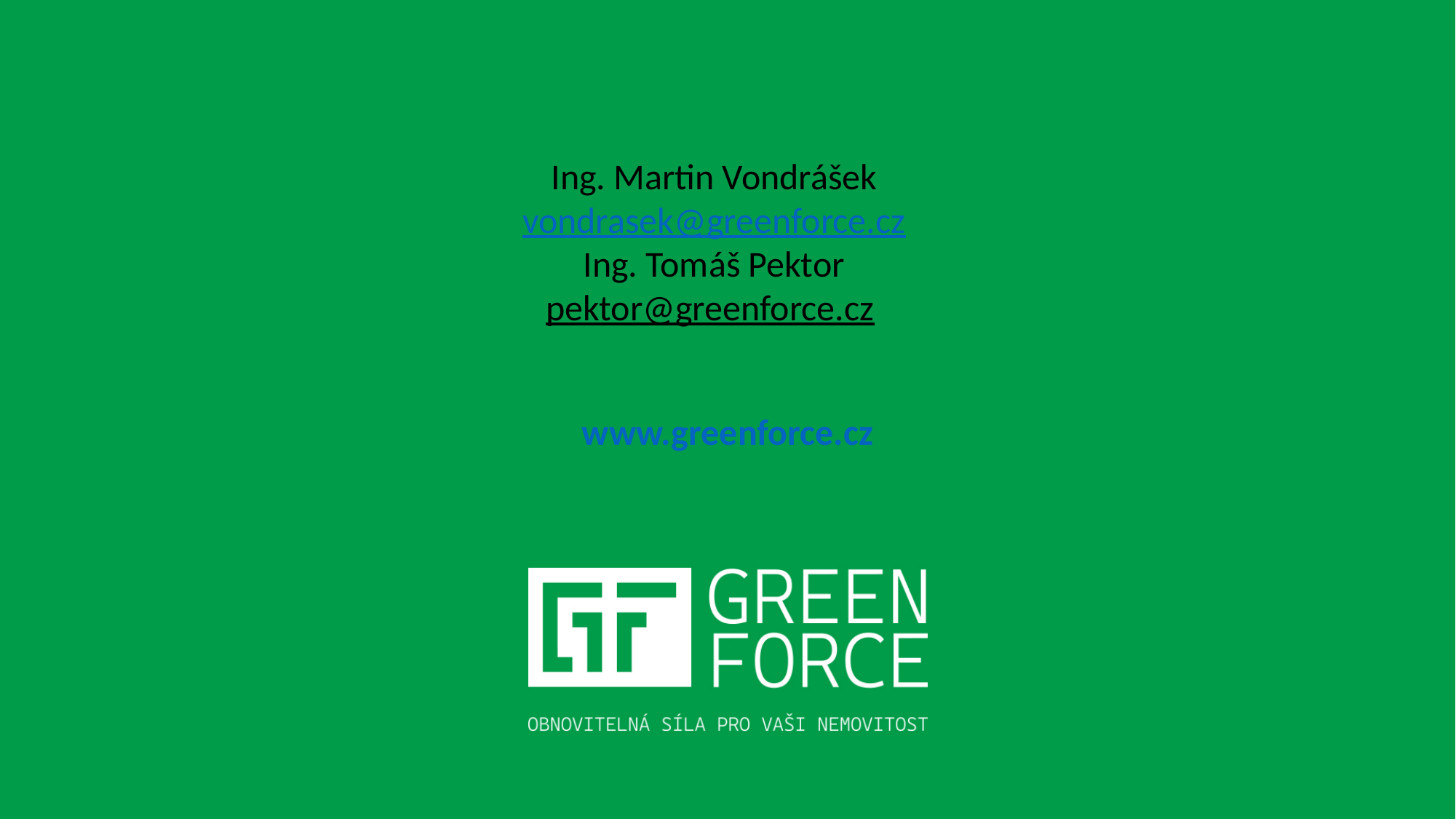

Ing. Martin Vondrášek
vondrasek@greenforce.cz
Ing. Tomáš Pektor
pektor@greenforce.cz